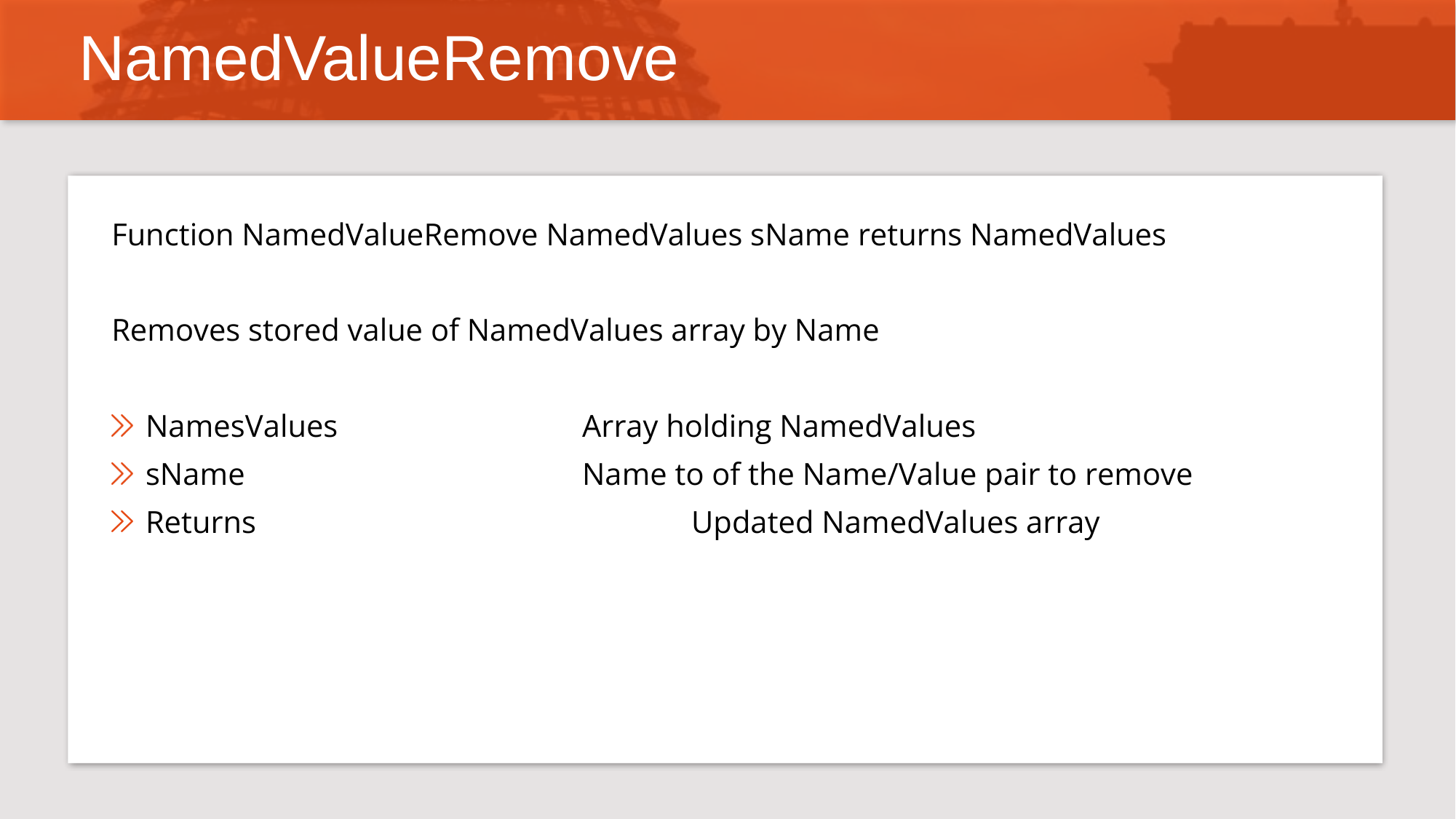

# NamedValueRemove
Function NamedValueRemove NamedValues sName returns NamedValues

Removes stored value of NamedValues array by Name

NamesValues			Array holding NamedValues
sName				Name to of the Name/Value pair to remove
Returns				Updated NamedValues array